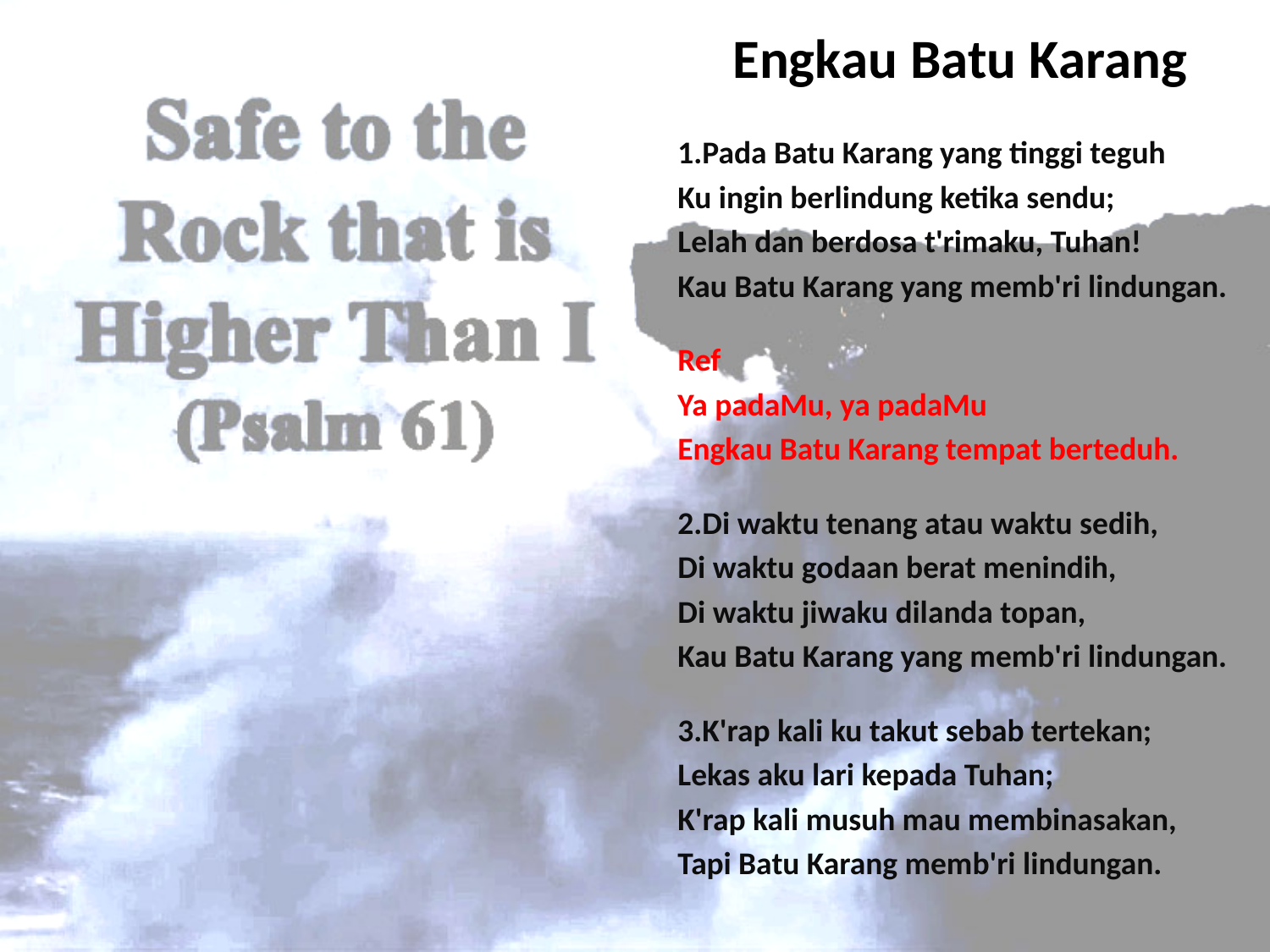

# Engkau Batu Karang
1.Pada Batu Karang yang tinggi teguh
Ku ingin berlindung ketika sendu;
Lelah dan berdosa t'rimaku, Tuhan!
Kau Batu Karang yang memb'ri lindungan.

Ref
Ya padaMu, ya padaMu
Engkau Batu Karang tempat berteduh.

2.Di waktu tenang atau waktu sedih,
Di waktu godaan berat menindih,
Di waktu jiwaku dilanda topan,
Kau Batu Karang yang memb'ri lindungan.

3.K'rap kali ku takut sebab tertekan;
Lekas aku lari kepada Tuhan;
K'rap kali musuh mau membinasakan,
Tapi Batu Karang memb'ri lindungan.